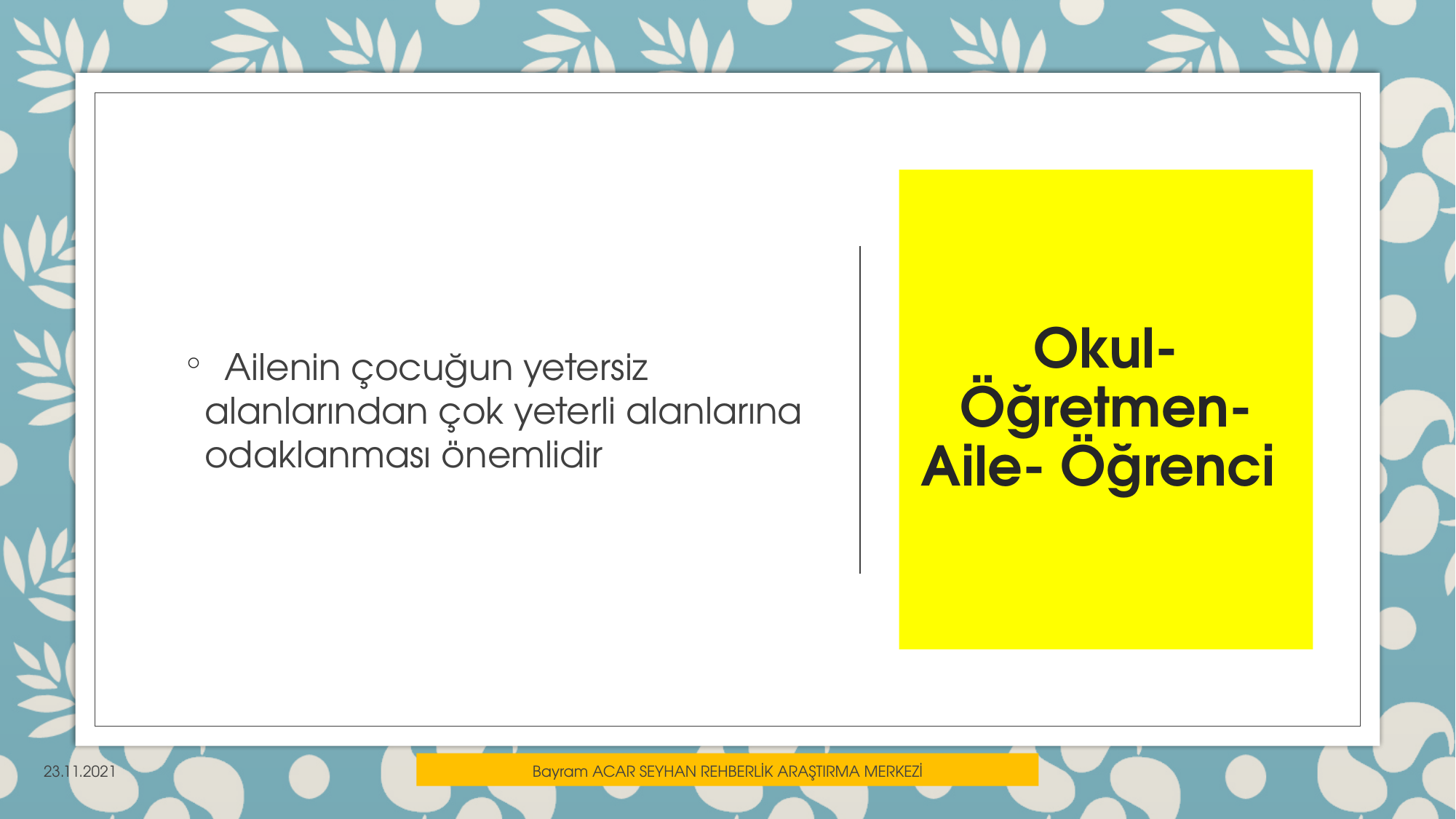

Ailenin çocuğun yetersiz alanlarından çok yeterli alanlarına odaklanması önemlidir
# Okul- Öğretmen- Aile- Öğrenci
23.11.2021
Bayram ACAR SEYHAN REHBERLİK ARAŞTIRMA MERKEZİ
22